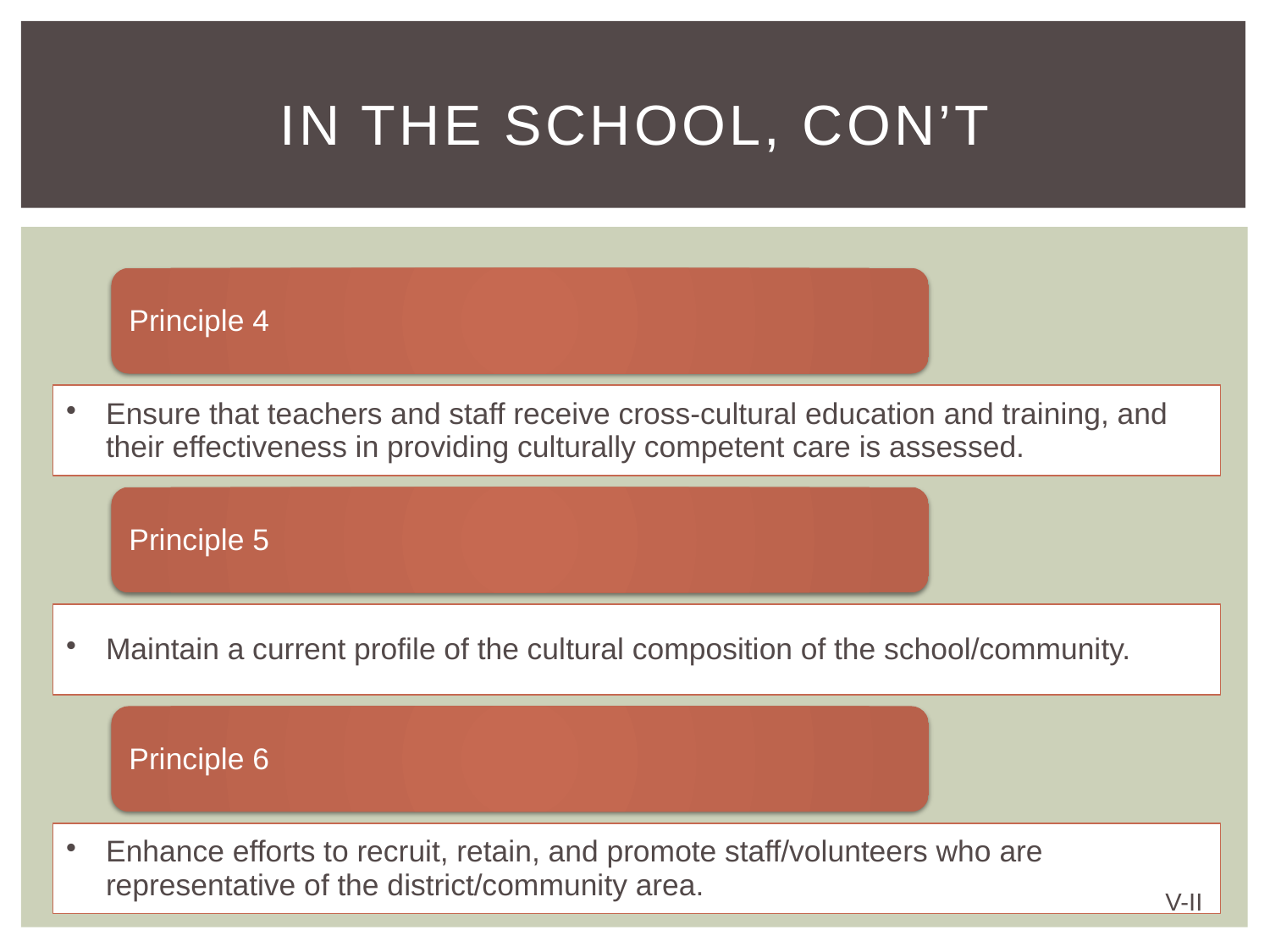

# In the school, Con’t
Principle 4
Enhance efforts to recruit, retain, and promote staff/volunteers who are representative of the district/community area.
Principle 6
Ensure that teachers and staff receive cross-cultural education and training, and their effectiveness in providing culturally competent care is assessed.
Principle 5
Maintain a current profile of the cultural composition of the school/community.
V-II